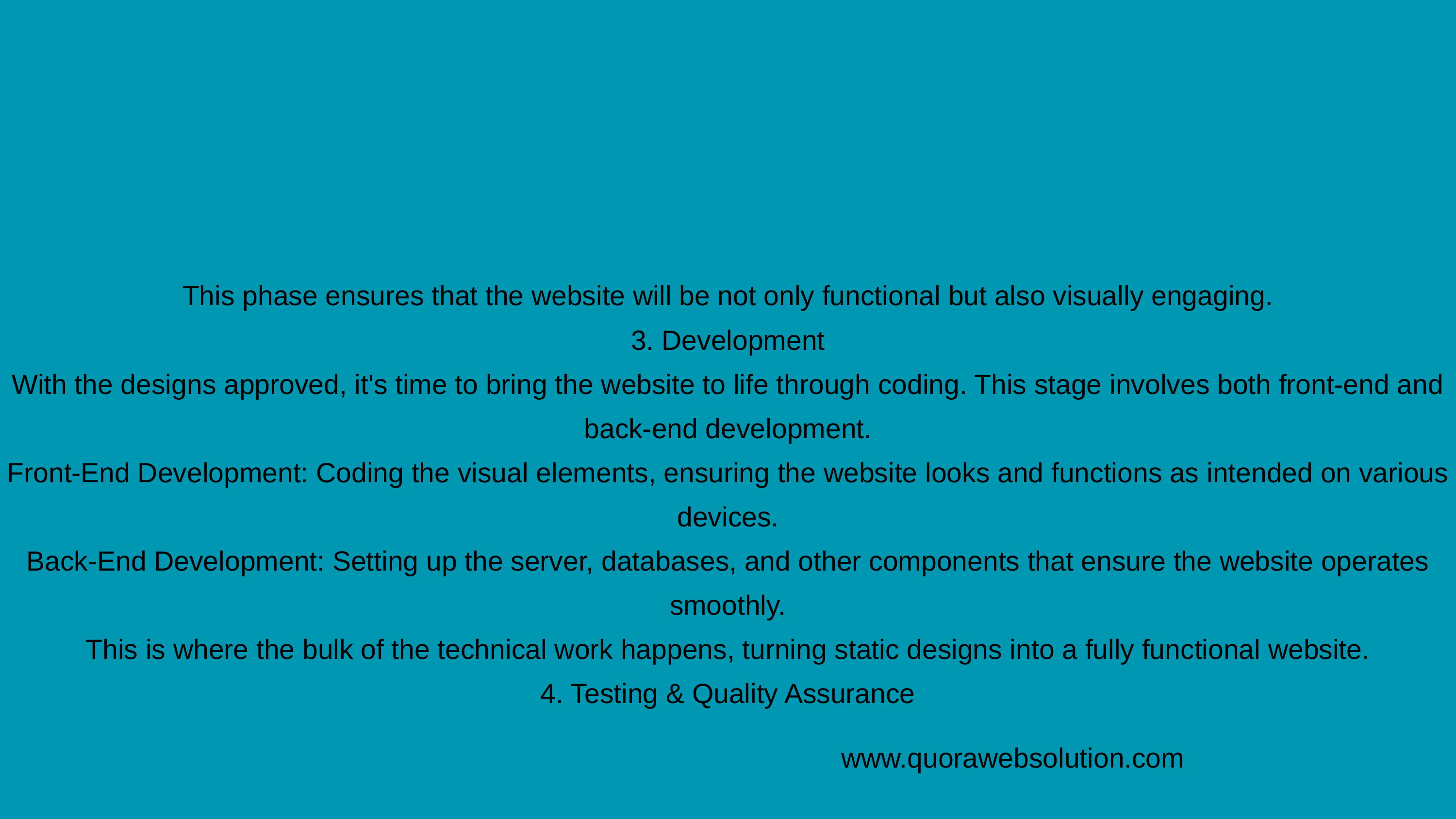

This phase ensures that the website will be not only functional but also visually engaging.
3. Development
With the designs approved, it's time to bring the website to life through coding. This stage involves both front-end and back-end development.
Front-End Development: Coding the visual elements, ensuring the website looks and functions as intended on various devices.
Back-End Development: Setting up the server, databases, and other components that ensure the website operates smoothly.
This is where the bulk of the technical work happens, turning static designs into a fully functional website.
4. Testing & Quality Assurance
www.quorawebsolution.com